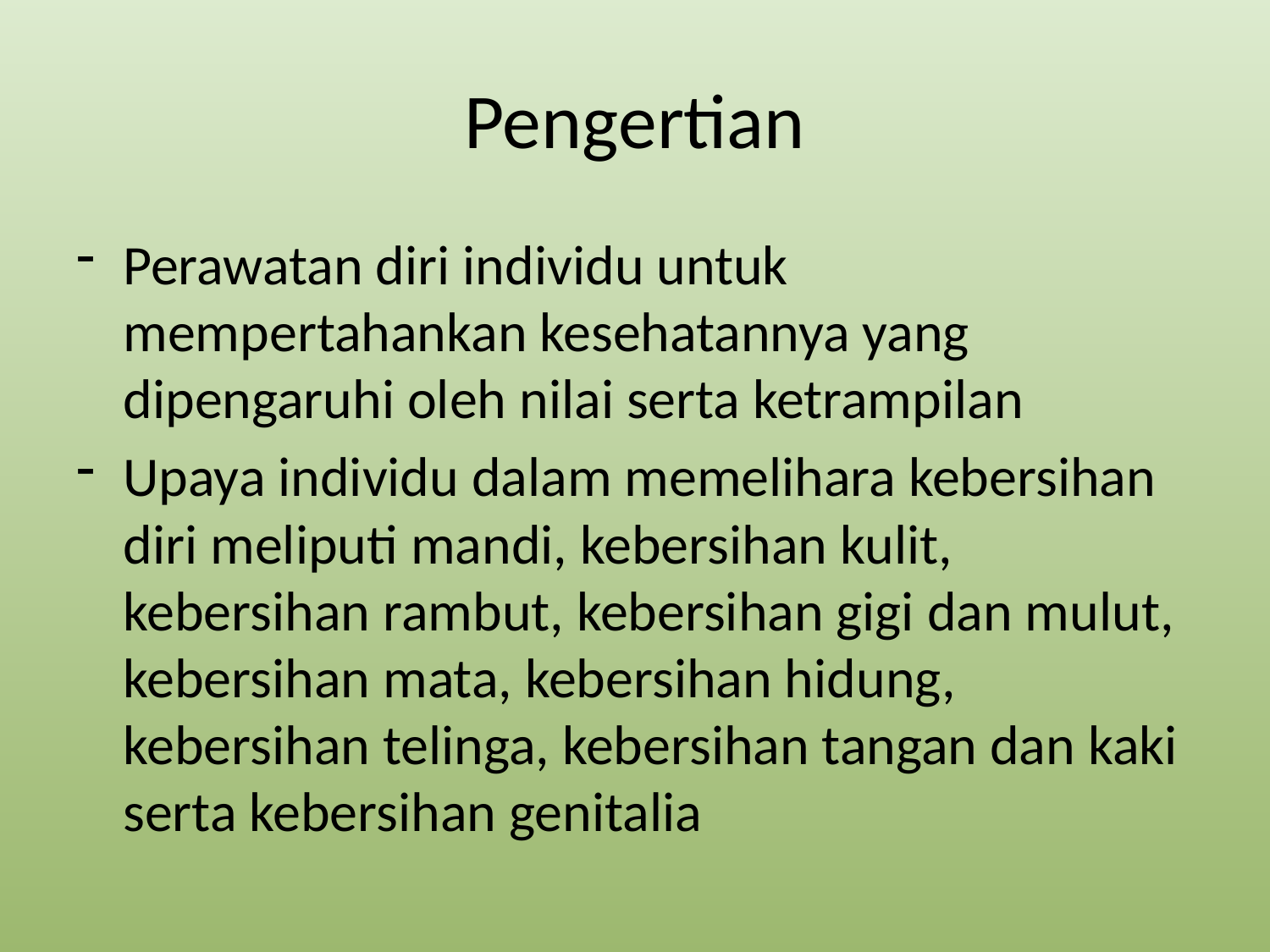

# Pengertian
Perawatan diri individu untuk mempertahankan kesehatannya yang dipengaruhi oleh nilai serta ketrampilan
Upaya individu dalam memelihara kebersihan diri meliputi mandi, kebersihan kulit, kebersihan rambut, kebersihan gigi dan mulut, kebersihan mata, kebersihan hidung, kebersihan telinga, kebersihan tangan dan kaki serta kebersihan genitalia